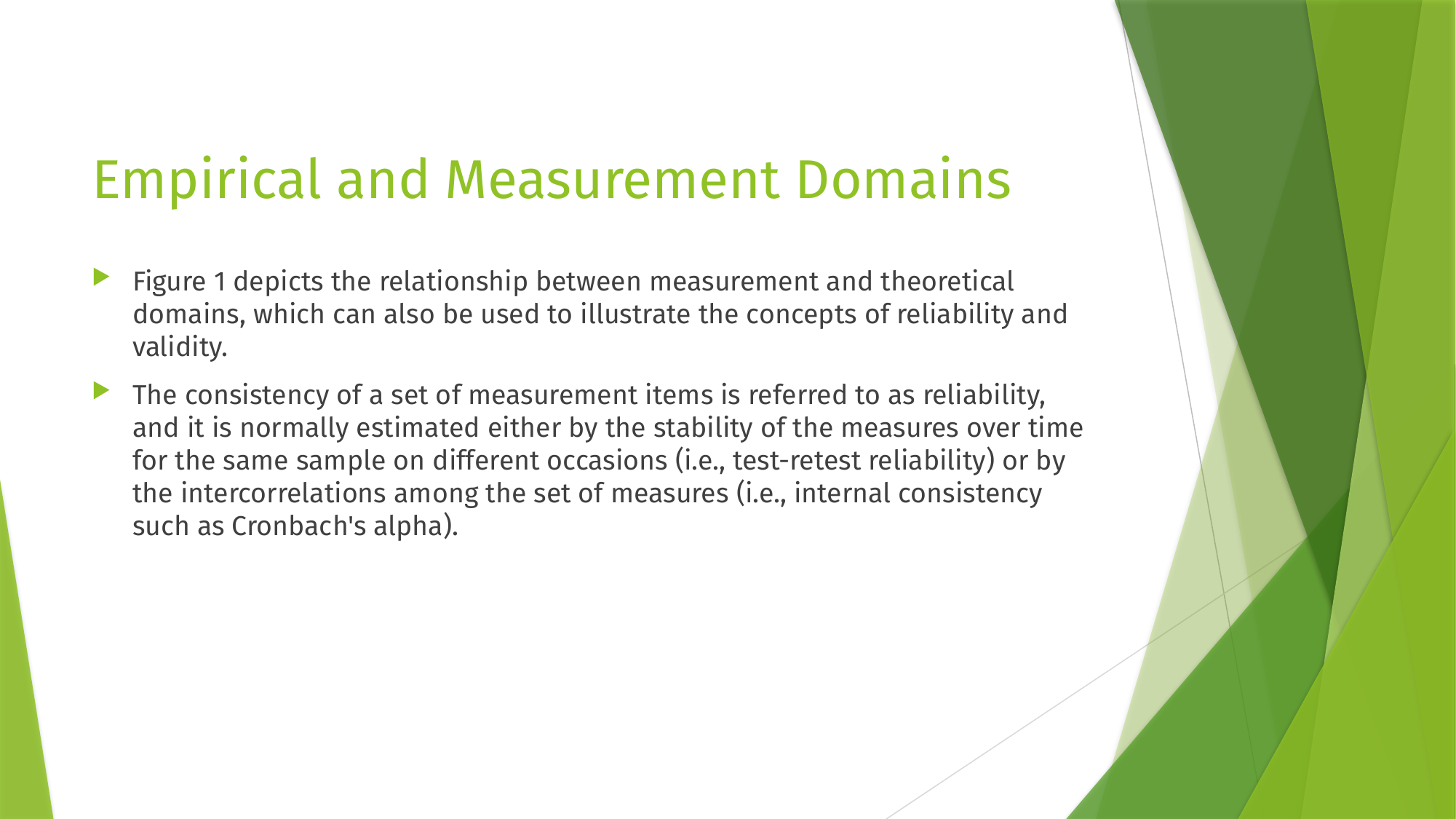

# Empirical and Measurement Domains
Figure 1 depicts the relationship between measurement and theoretical domains, which can also be used to illustrate the concepts of reliability and validity.
The consistency of a set of measurement items is referred to as reliability, and it is normally estimated either by the stability of the measures over time for the same sample on different occasions (i.e., test-retest reliability) or by the intercorrelations among the set of measures (i.e., internal consistency such as Cronbach's alpha).